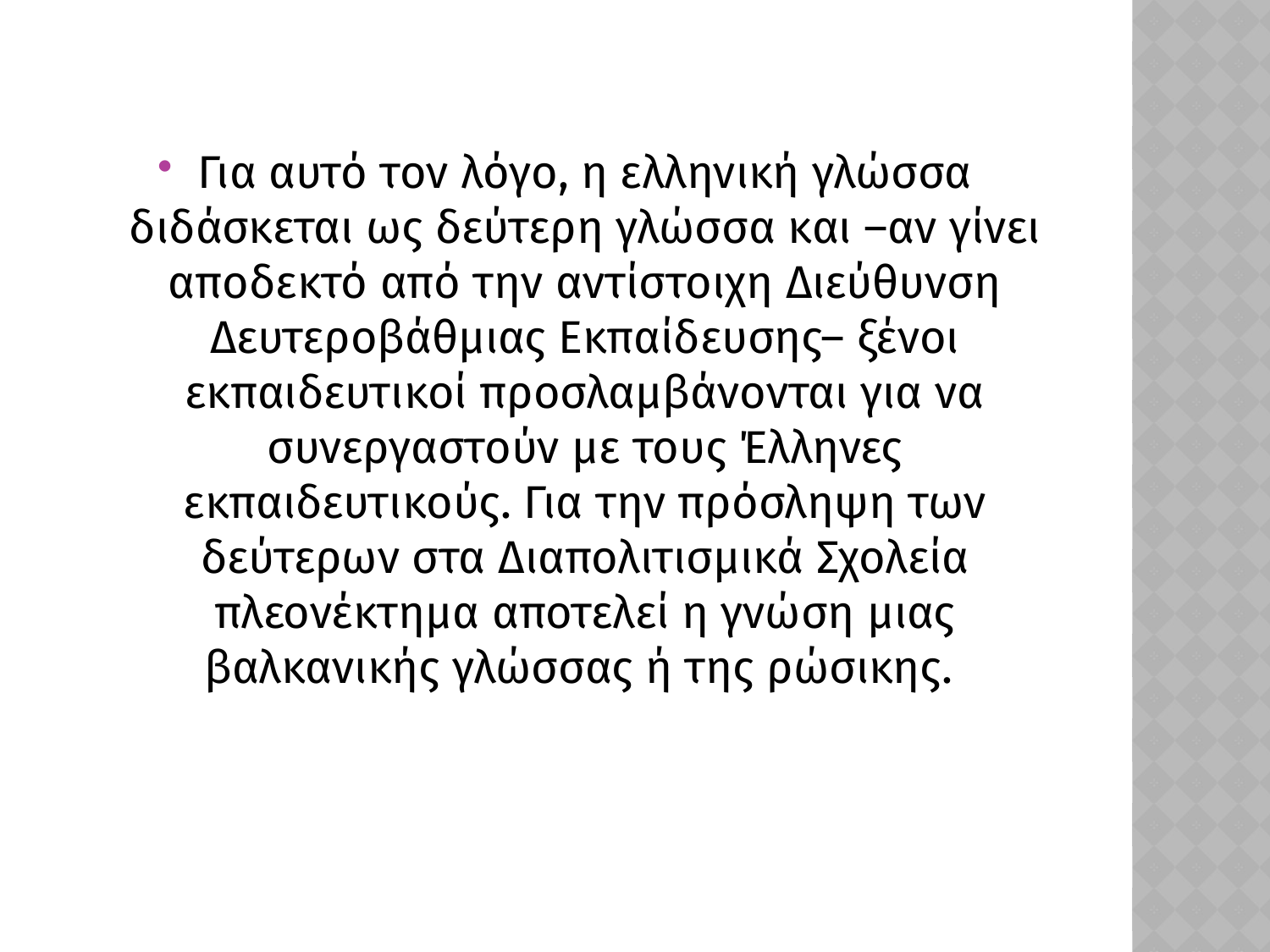

Για αυτό τον λόγο, η ελληνική γλώσσα διδάσκεται ως δεύτερη γλώσσα και –αν γίνει αποδεκτό από την αντίστοιχη Διεύθυνση Δευτεροβάθμιας Εκπαίδευσης– ξένοι εκπαιδευτικοί προσλαμβάνονται για να συνεργαστούν με τους Έλληνες εκπαιδευτικούς. Για την πρόσληψη των δεύτερων στα Διαπολιτισμικά Σχολεία πλεονέκτημα αποτελεί η γνώση μιας βαλκανικής γλώσσας ή της ρώσικης.